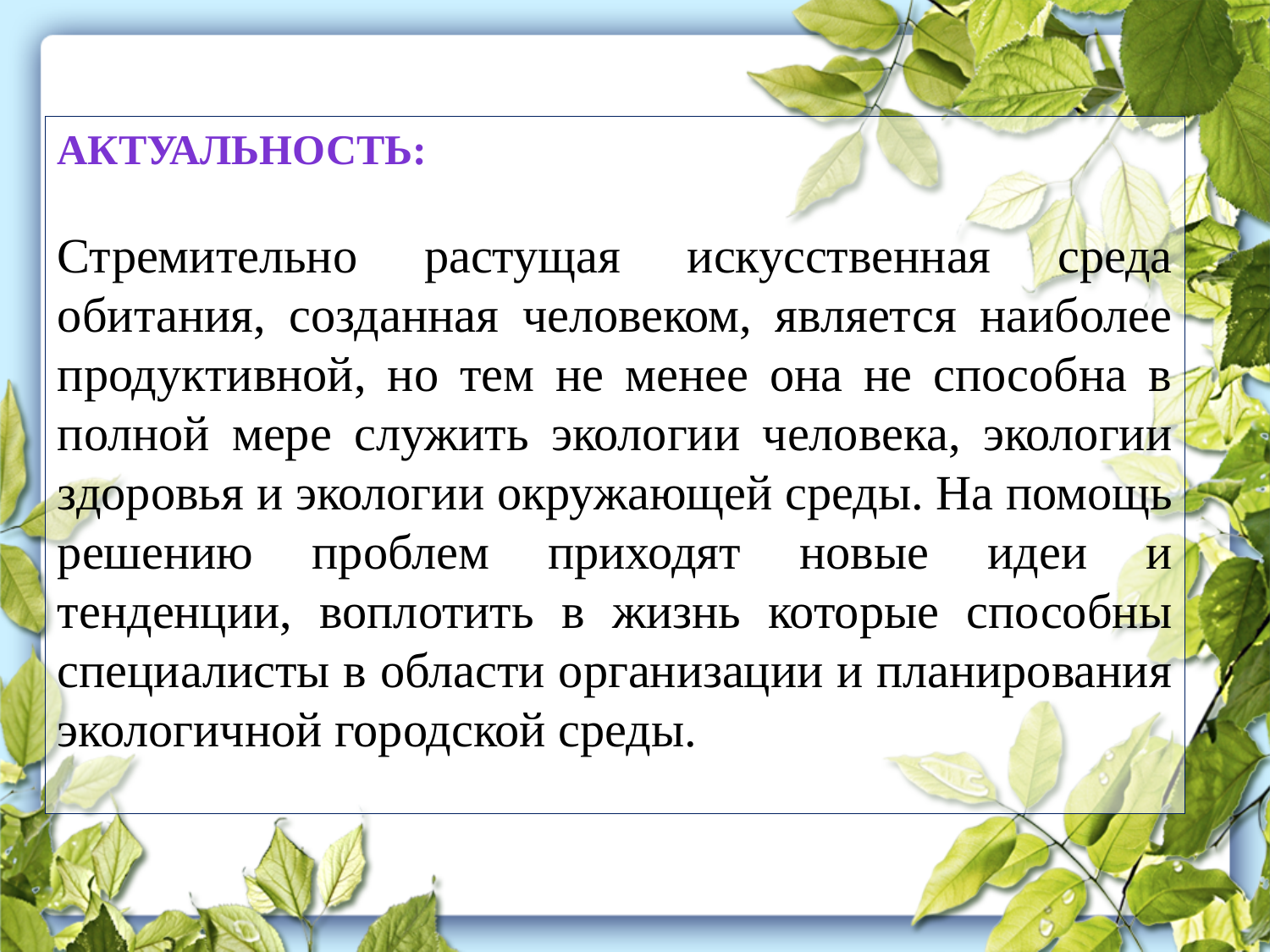

Актуальность:

Стремительно растущая искусственная среда обитания, созданная человеком, является наиболее продуктивной, но тем не менее она не способна в полной мере служить экологии человека, экологии здоровья и экологии окружающей среды. На помощь решению проблем приходят новые идеи и тенденции, воплотить в жизнь которые способны специалисты в области организации и планирования экологичной городской среды.